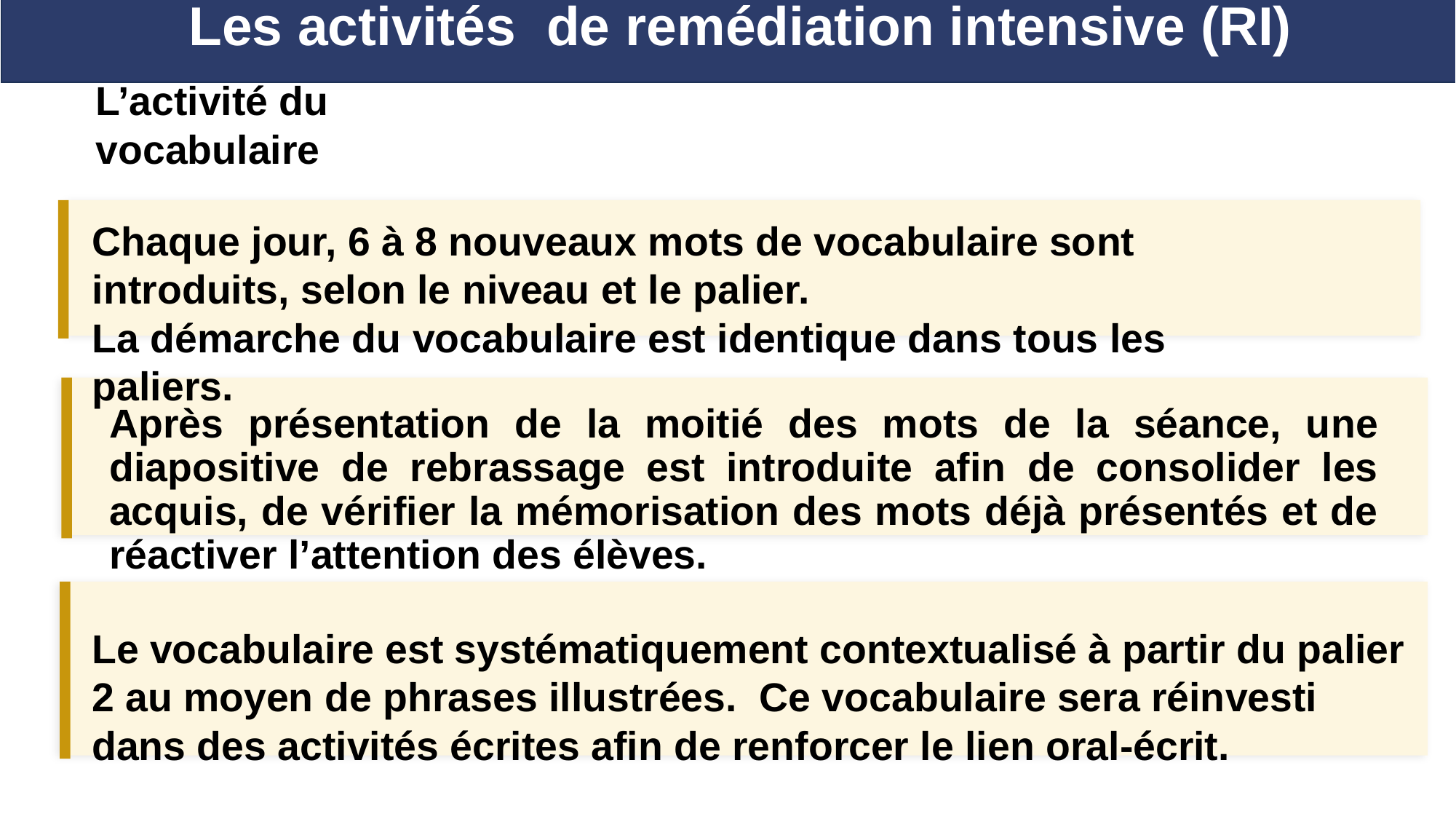

Les activités  de remédiation intensive (RI)

L’activité du vocabulaire
.

Chaque jour, 6 à 8 nouveaux mots de vocabulaire sont introduits, selon le niveau et le palier.
La démarche du vocabulaire est identique dans tous les paliers.

Après présentation de la moitié des mots de la séance, une diapositive de rebrassage est introduite afin de consolider les acquis, de vérifier la mémorisation des mots déjà présentés et de réactiver l’attention des élèves.

Le vocabulaire est systématiquement contextualisé à partir du palier 2 au moyen de phrases illustrées.  Ce vocabulaire sera réinvesti dans des activités écrites afin de renforcer le lien oral-écrit.